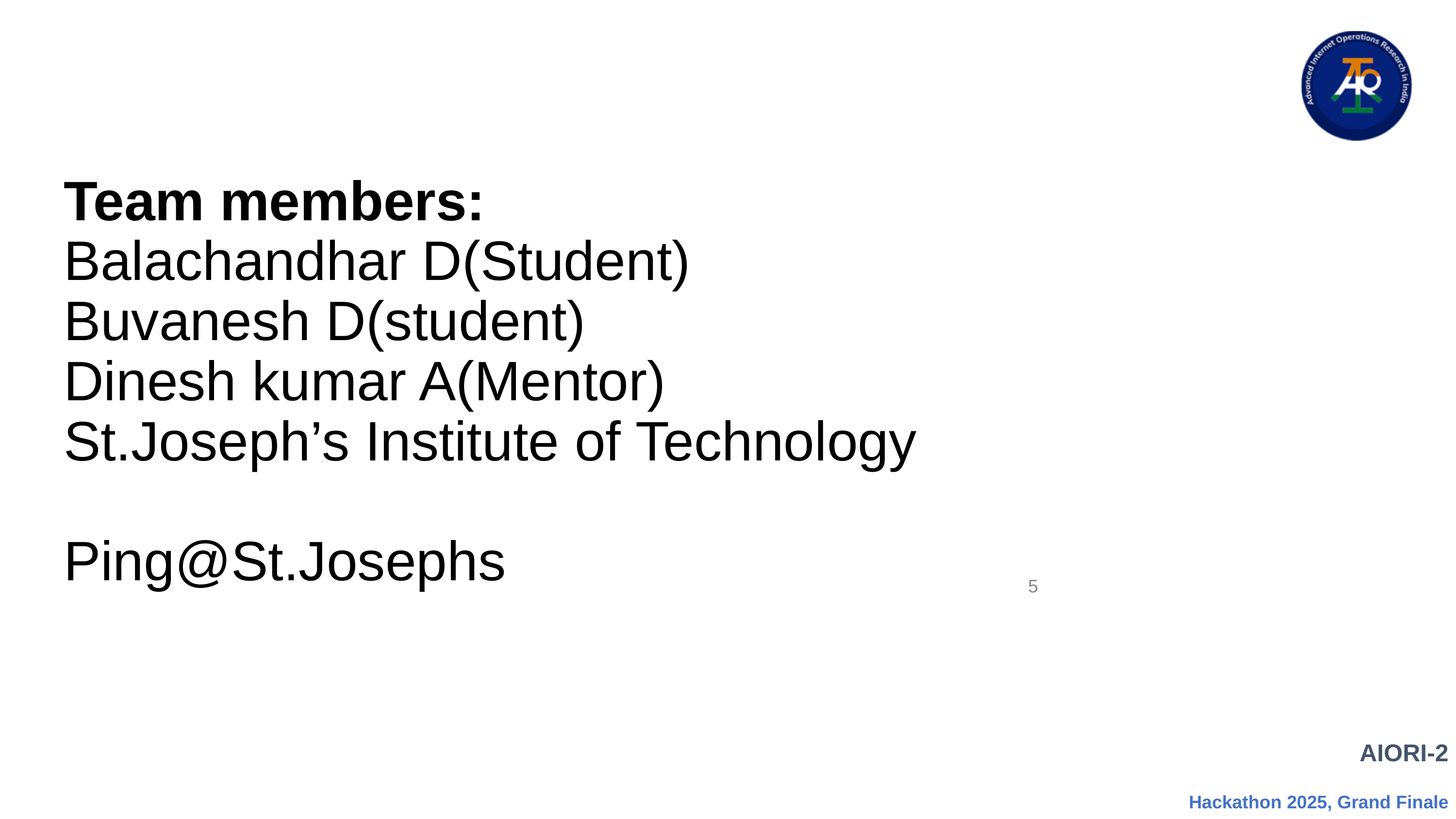

Team members:
Balachandhar D(Student)
Buvanesh D(student)
Dinesh kumar A(Mentor)
St.Joseph’s Institute of Technology

Ping@St.Josephs

5
AIORI-2
Hackathon 2025, Grand Finale